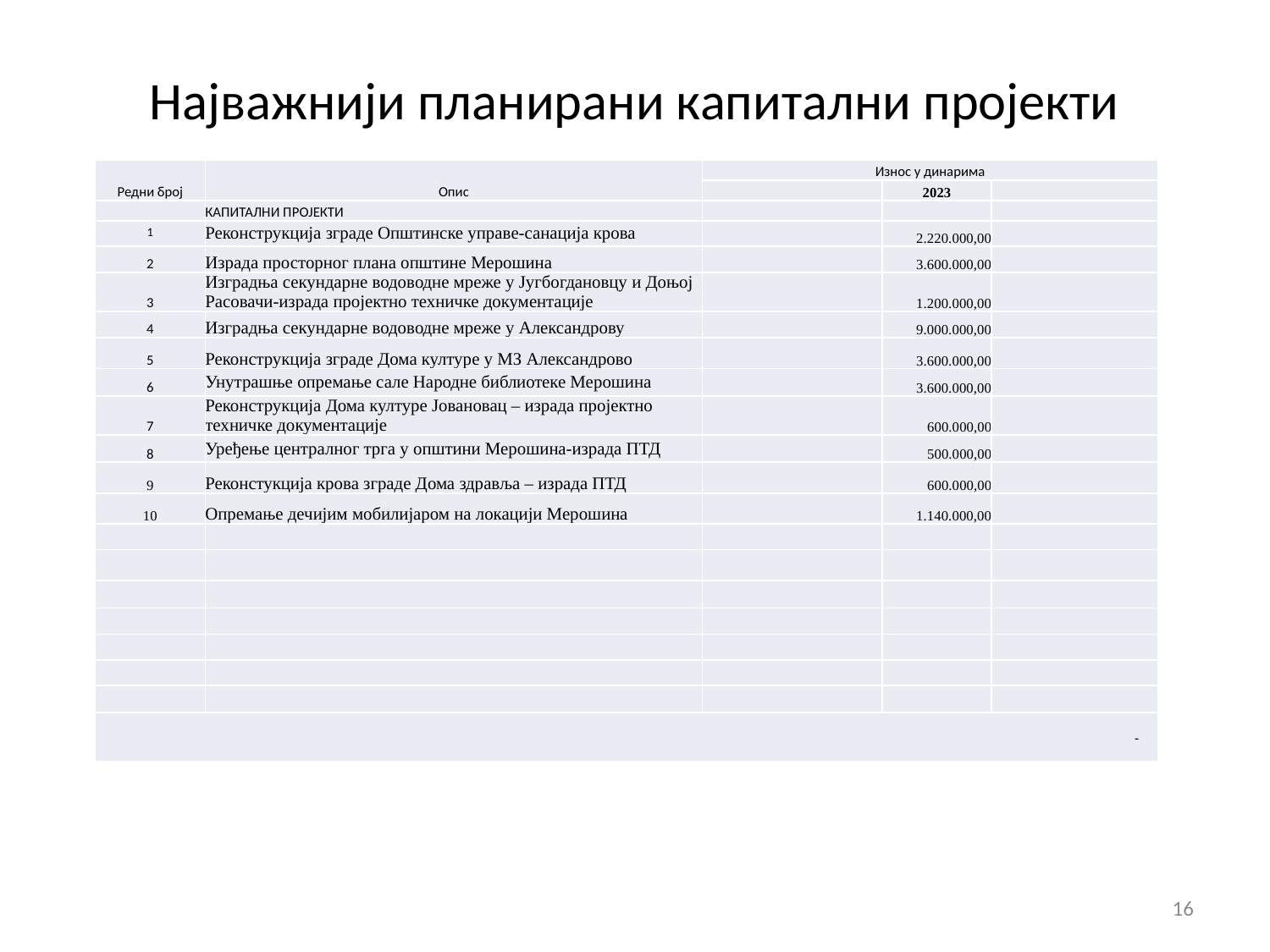

# Најважнији планирани капитални пројекти
| Редни број | Опис | Износ у динарима |  |  |
| --- | --- | --- | --- | --- |
|  |  |  | 2023 |  |
|  | КАПИТАЛНИ ПРОЈЕКТИ |  |  |  |
| 1 | Реконструкција зграде Општинске управе-санација крова |  | 2.220.000,00 |  |
| 2 | Израда просторног плана општине Мерошина |  | 3.600.000,00 |  |
| 3 | Изградња секундарне водоводне мреже у Југбогдановцу и Доњој Расовачи-израда пројектно техничке документације |  | 1.200.000,00 |  |
| 4 | Изградња секундарне водоводне мреже у Александрову |  | 9.000.000,00 |  |
| 5 | Реконструкција зграде Дома културе у МЗ Александрово |  | 3.600.000,00 |  |
| 6 | Унутрашње опремање сале Народне библиотеке Мерошина |  | 3.600.000,00 |  |
| 7 | Реконструкција Дома културе Јовановац – израда пројектно техничке документације |  | 600.000,00 |  |
| 8 | Уређење централног трга у општини Мерошина-израда ПТД |  | 500.000,00 |  |
| 9 | Реконстукција крова зграде Дома здравља – израда ПТД |  | 600.000,00 |  |
| 10 | Опремање дечијим мобилијаром на локацији Мерошина |  | 1.140.000,00 |  |
|  |  |  |  |  |
|  |  |  |  |  |
|  |  |  |  |  |
|  |  |  |  |  |
|  |  |  |  |  |
|  |  |  |  |  |
|  |  |  |  |  |
| - |  |  |  |  |
16